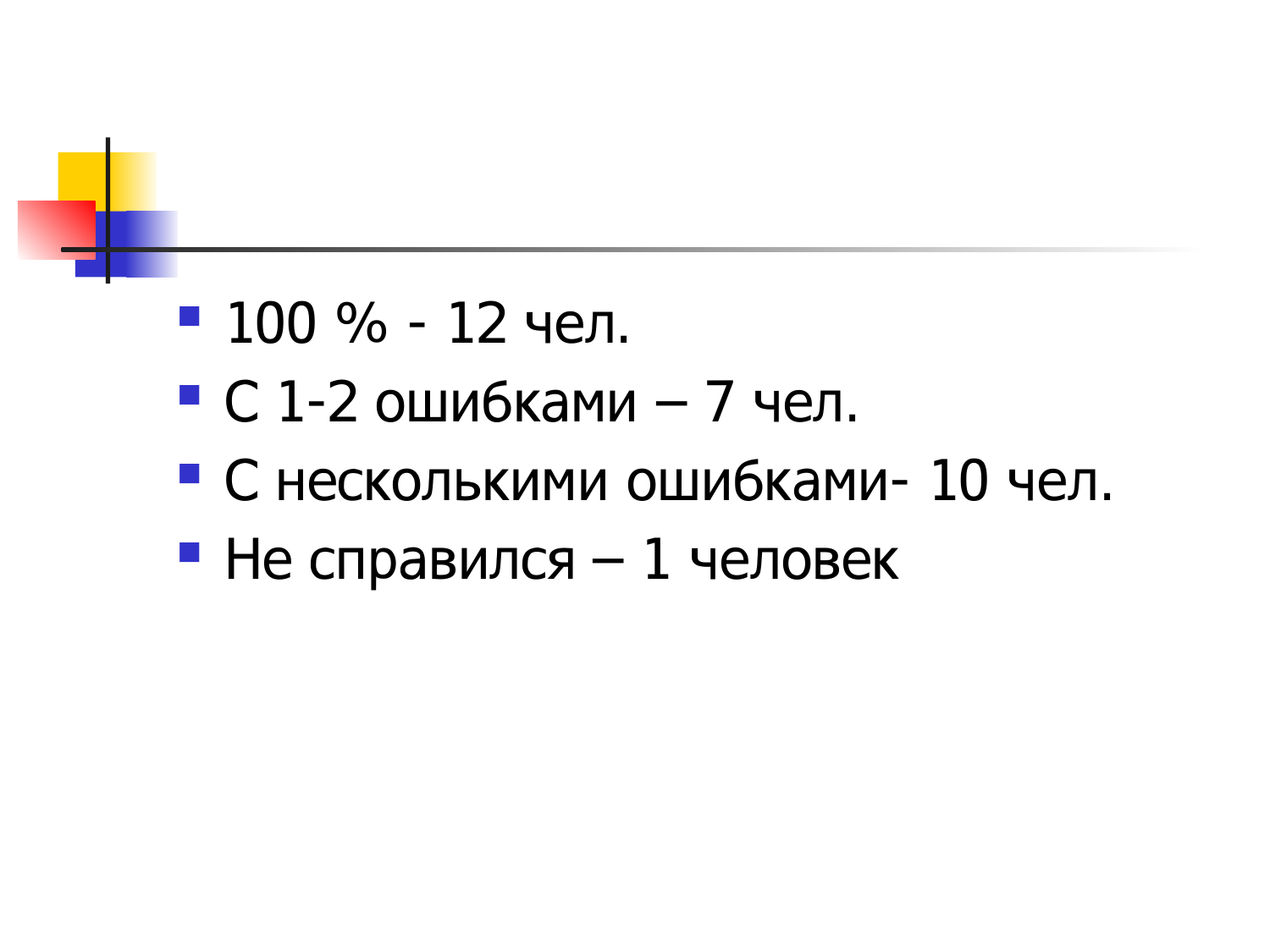

#
100 % - 12 чел.
С 1-2 ошибками – 7 чел.
С несколькими ошибками- 10 чел.
Не справился – 1 человек